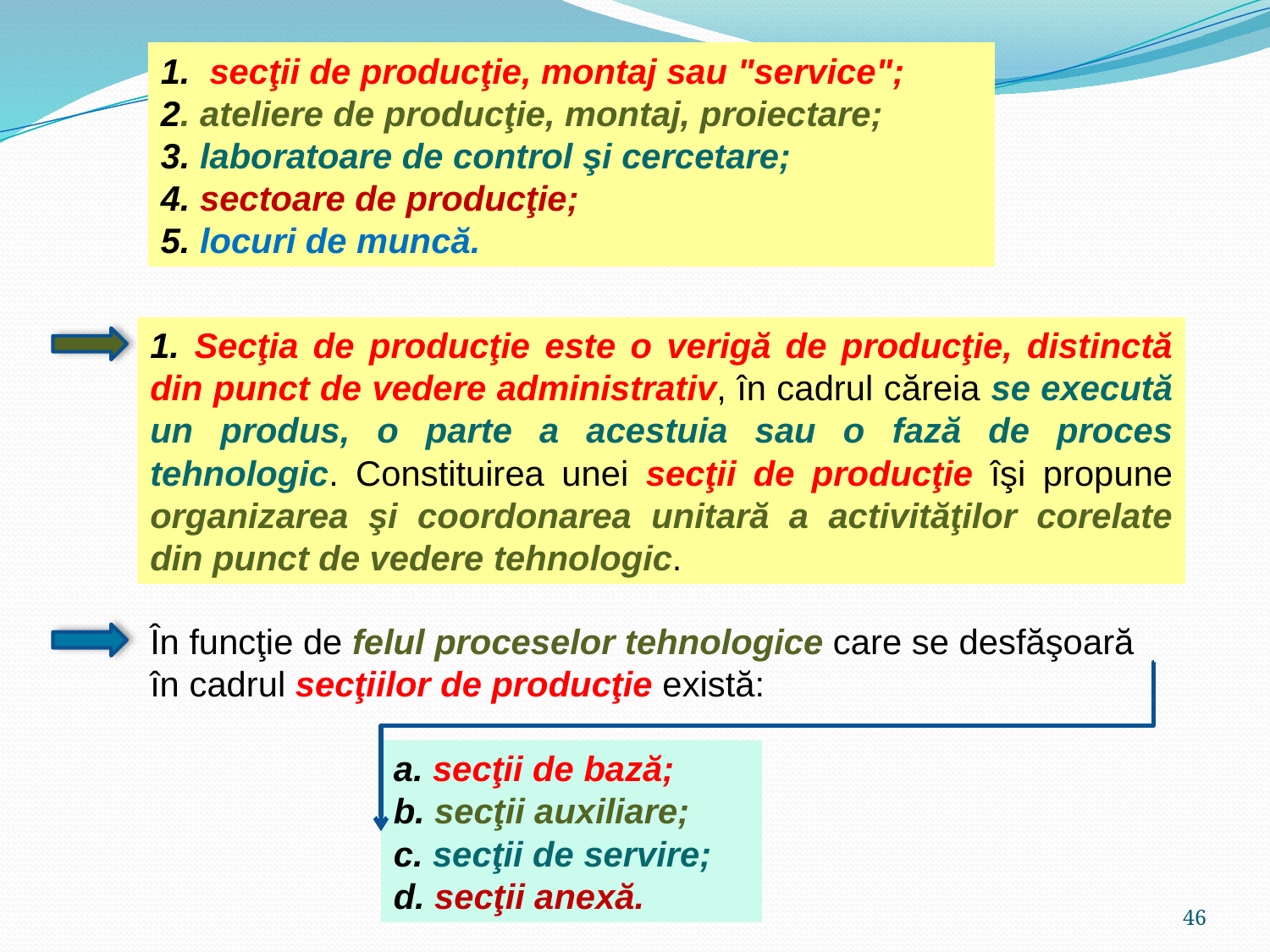

1.  secţii de producţie, montaj sau "service";
2. ateliere de producţie, montaj, proiectare;
3. laboratoare de control şi cercetare;
4. sectoare de producţie;
5. locuri de muncă.
1. Secţia de producţie este o verigă de producţie, distinctă din punct de vedere administrativ, în cadrul căreia se execută un produs, o parte a acestuia sau o fază de proces tehnologic. Constituirea unei secţii de producţie îşi propune organizarea şi coordonarea unitară a activităţilor corelate din punct de vedere tehnologic.

În funcţie de felul proceselor tehnologice care se desfăşoară în cadrul secţiilor de producţie există:

a. secţii de bază;
b. secţii auxiliare;
c. secţii de servire;
d. secţii anexă.
46